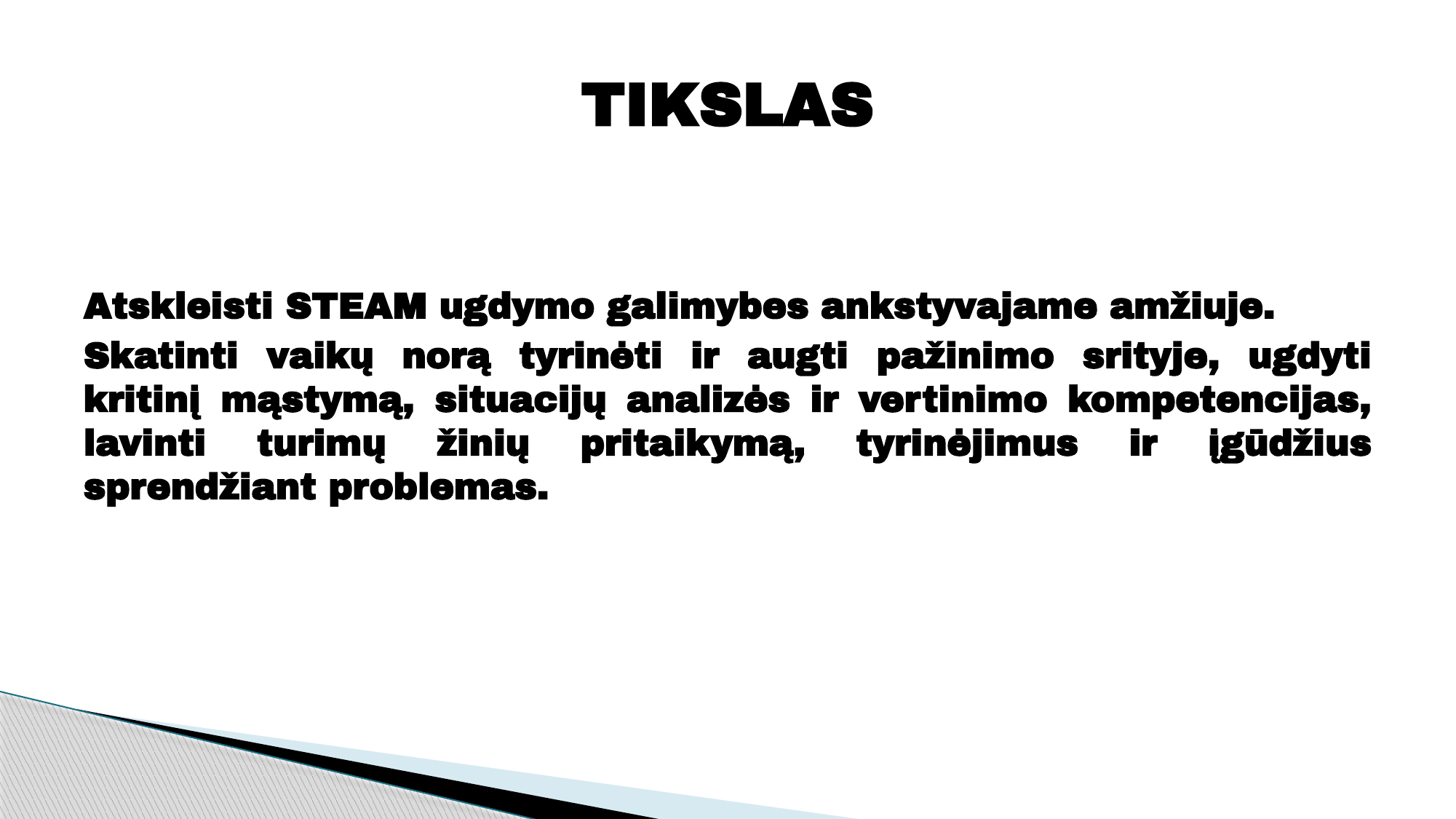

# TIKSLAS

Atskleisti STEAM ugdymo galimybes ankstyvajame amžiuje.
Skatinti vaikų norą tyrinėti ir augti pažinimo srityje, ugdyti kritinį mąstymą, situacijų analizės ir vertinimo kompetencijas, lavinti turimų žinių pritaikymą, tyrinėjimus ir įgūdžius sprendžiant problemas.